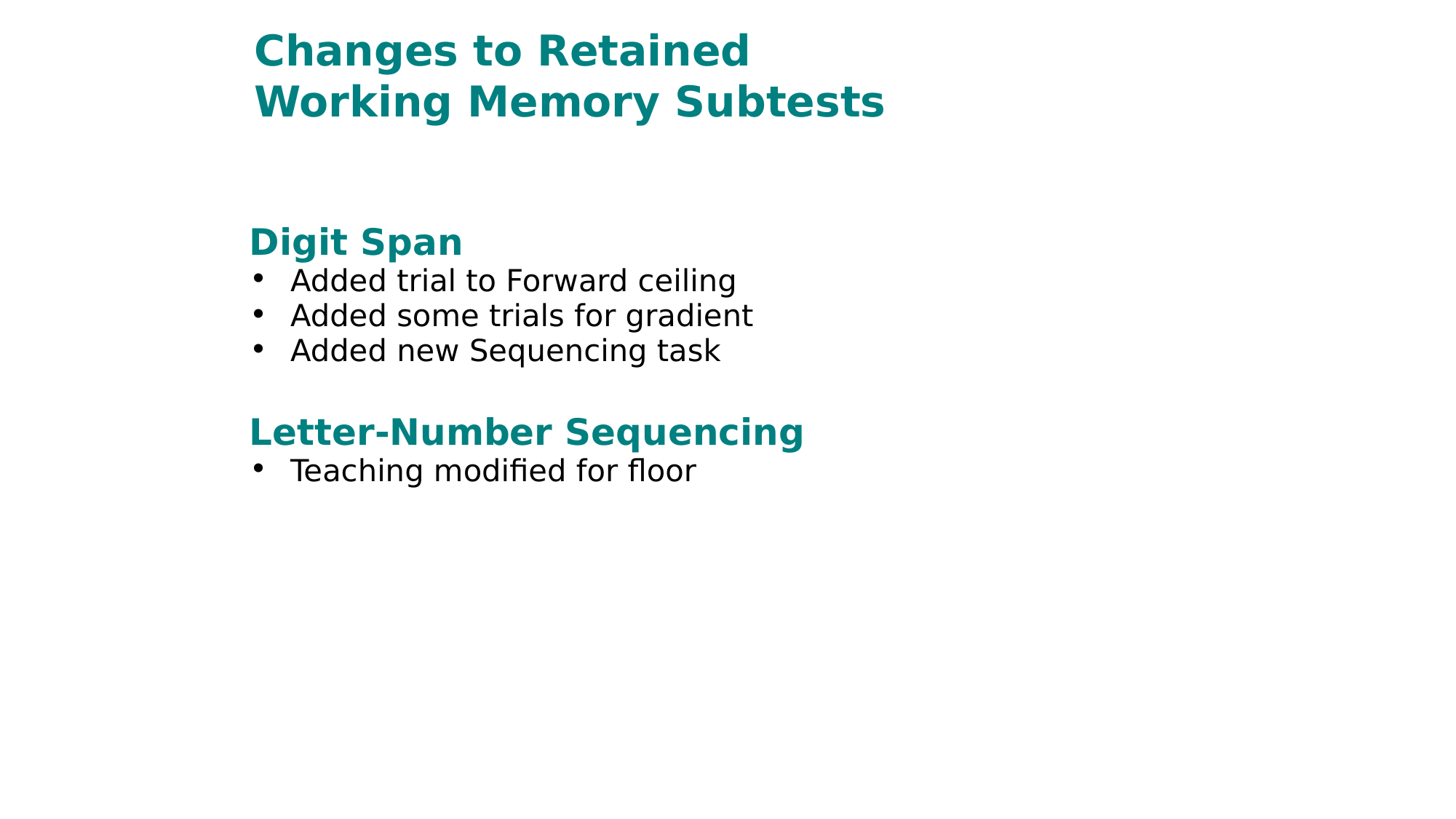

Changes to Retained
Working Memory Subtests

Digit Span
Added trial to Forward ceiling
Added some trials for gradient
Added new Sequencing task

Letter-Number Sequencing
Teaching modified for floor

Copyright © 2014 Pearson Education, Inc. or its affiliates. All rights reserved.